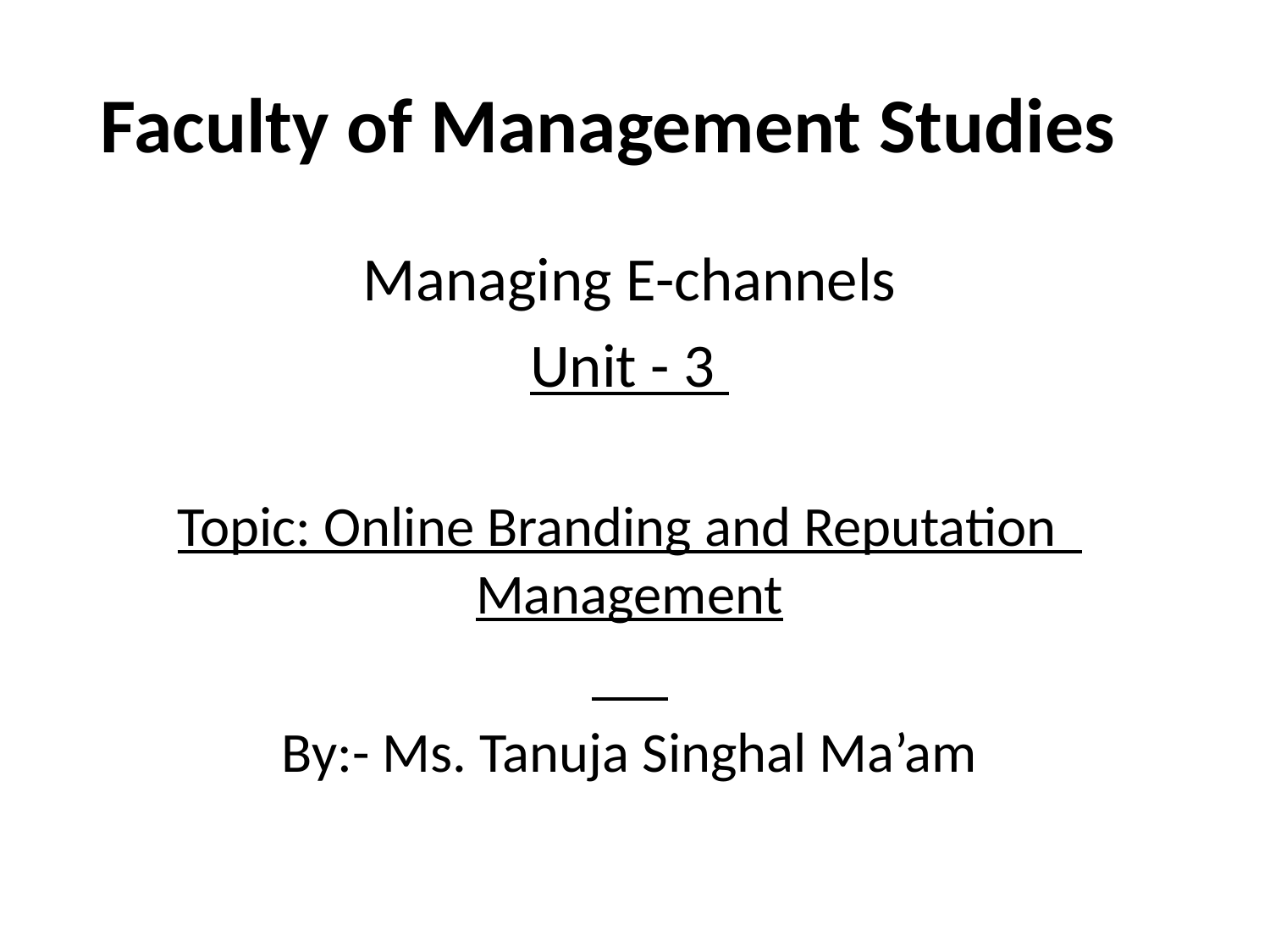

# Faculty of Management Studies
Managing E-channels
Unit - 3

Topic: Online Branding and Reputation   Management

By:- Ms. Tanuja Singhal Ma’am